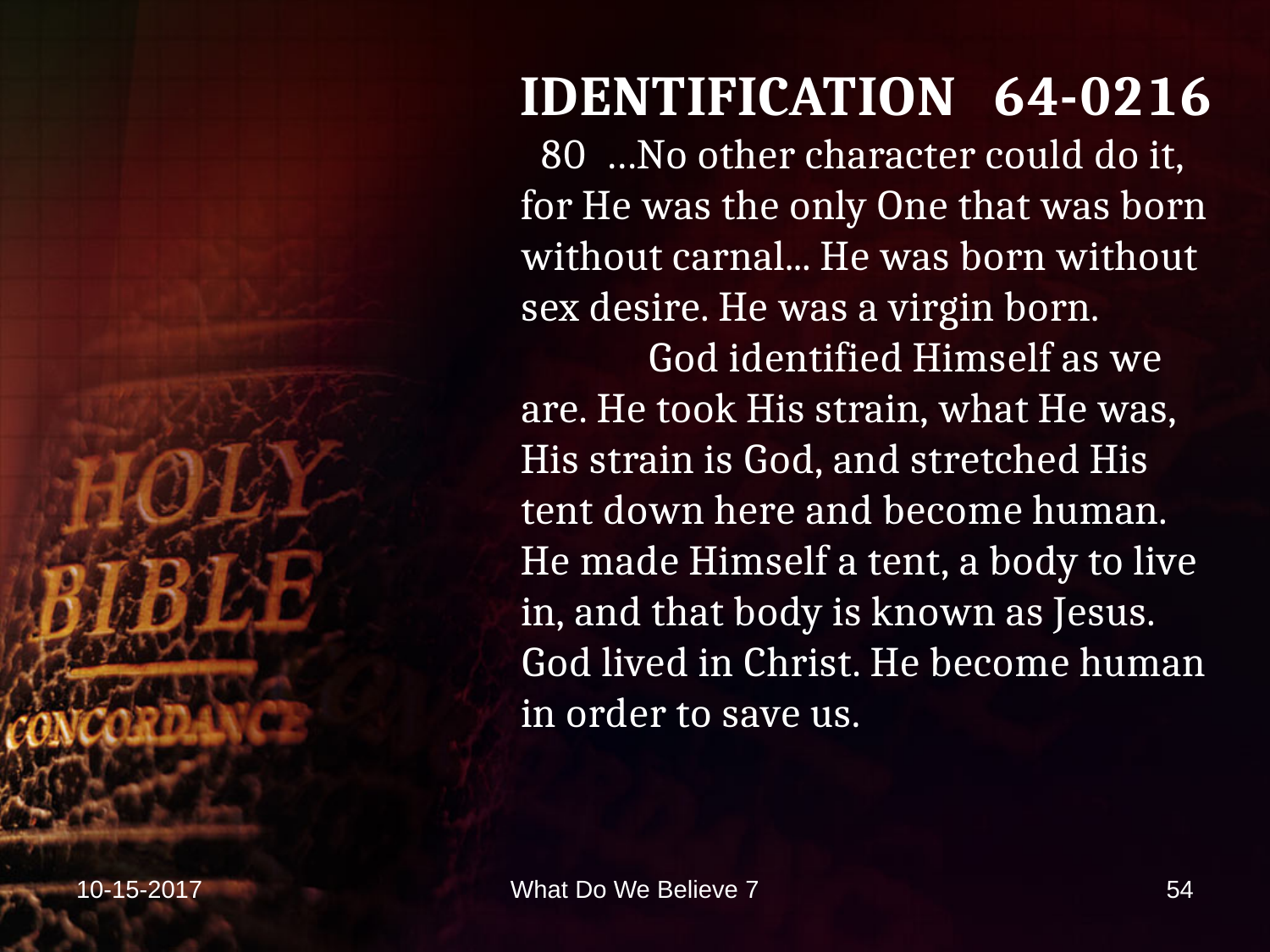

IDENTIFICATION   64-0216
  80  …No other character could do it, for He was the only One that was born without carnal... He was born without sex desire. He was a virgin born.
	God identified Himself as we are. He took His strain, what He was, His strain is God, and stretched His tent down here and become human. He made Himself a tent, a body to live in, and that body is known as Jesus. God lived in Christ. He become human in order to save us.
10-15-2017
What Do We Believe 7
54